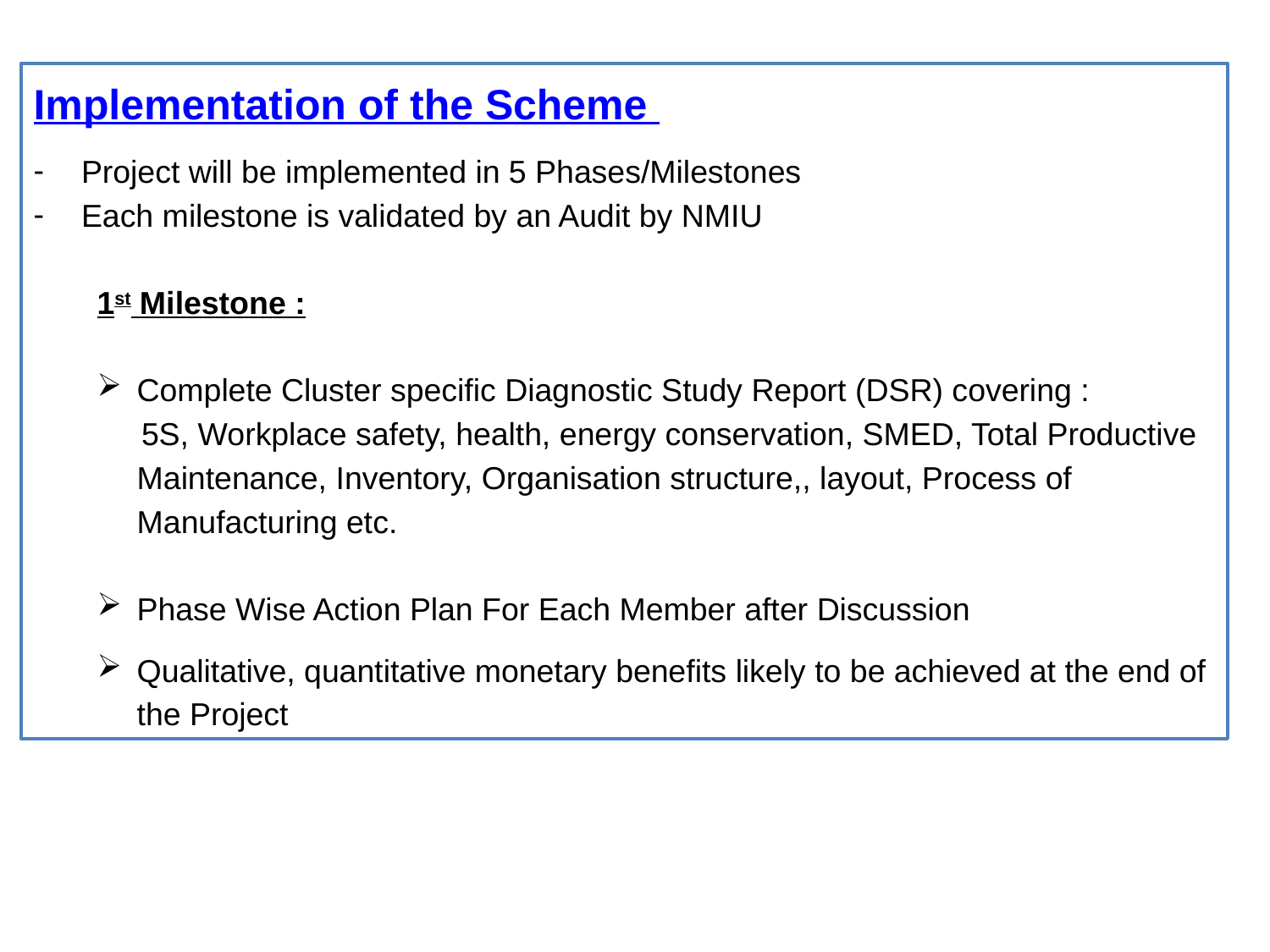

Implementation of the Scheme
Project will be implemented in 5 Phases/Milestones
Each milestone is validated by an Audit by NMIU

1st Milestone :

Complete Cluster specific Diagnostic Study Report (DSR) covering :
     5S, Workplace safety, health, energy conservation, SMED, Total Productive Maintenance, Inventory, Organisation structure,, layout, Process of Manufacturing etc.

Phase Wise Action Plan For Each Member after Discussion
Qualitative, quantitative monetary benefits likely to be achieved at the end of the Project